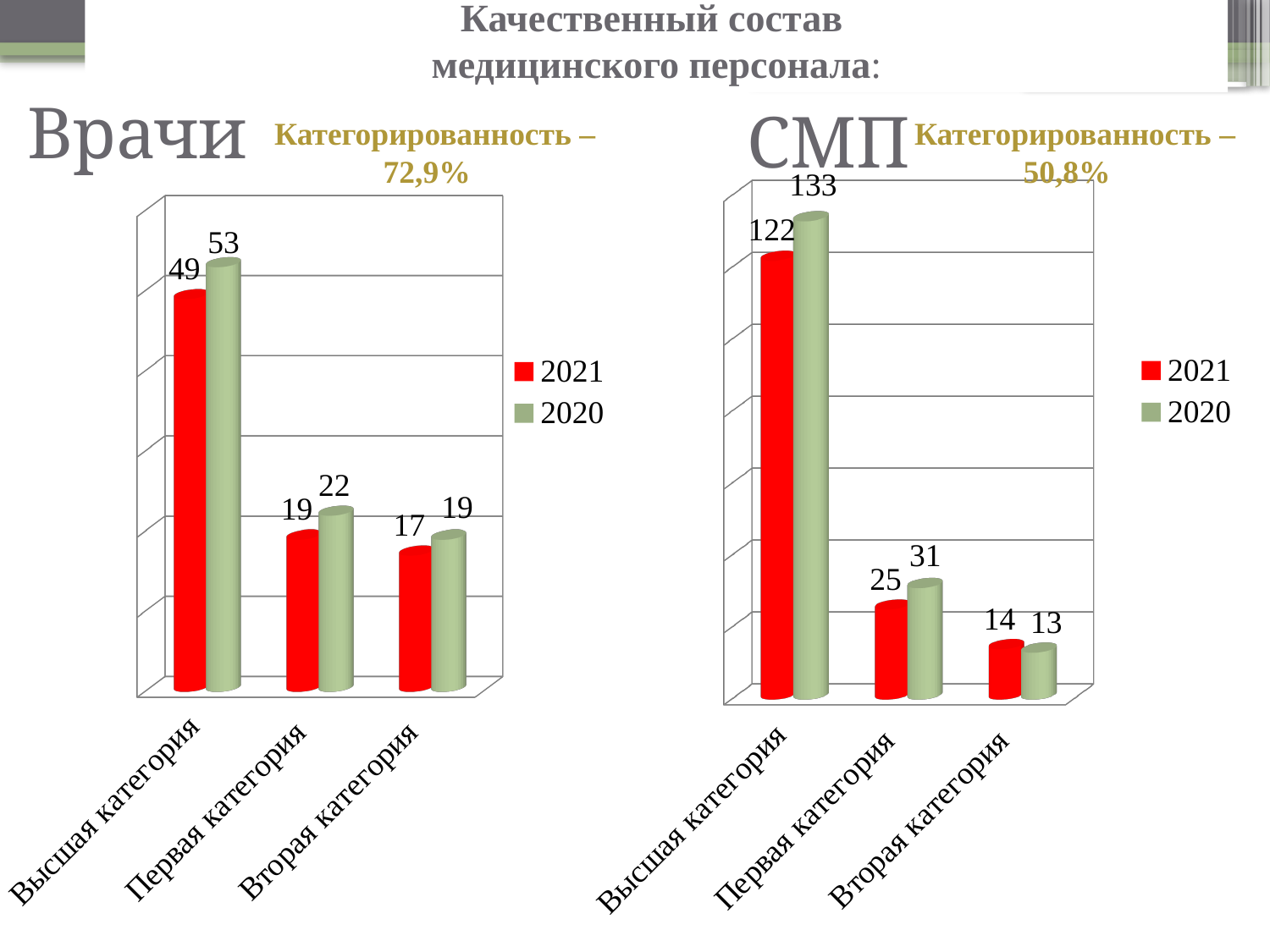

Качественный состав
медицинского персонала:
Врачи
# СМП
Категорированность – 72,9%
Категорированность – 50,8%

[unsupported chart]

[unsupported chart]